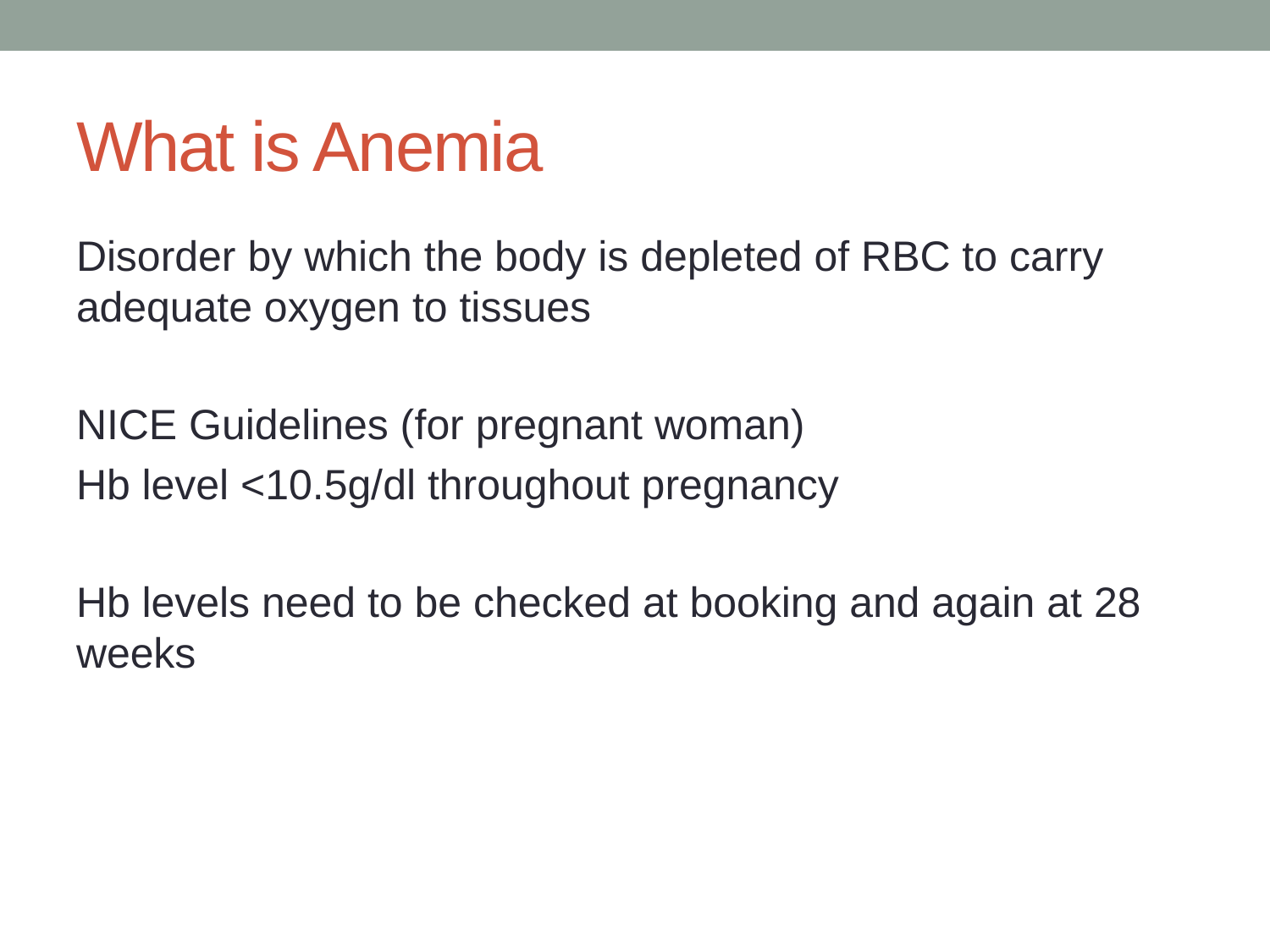

# What is Anemia
Disorder by which the body is depleted of RBC to carry adequate oxygen to tissues

NICE Guidelines (for pregnant woman)
Hb level <10.5g/dl throughout pregnancy

Hb levels need to be checked at booking and again at 28 weeks